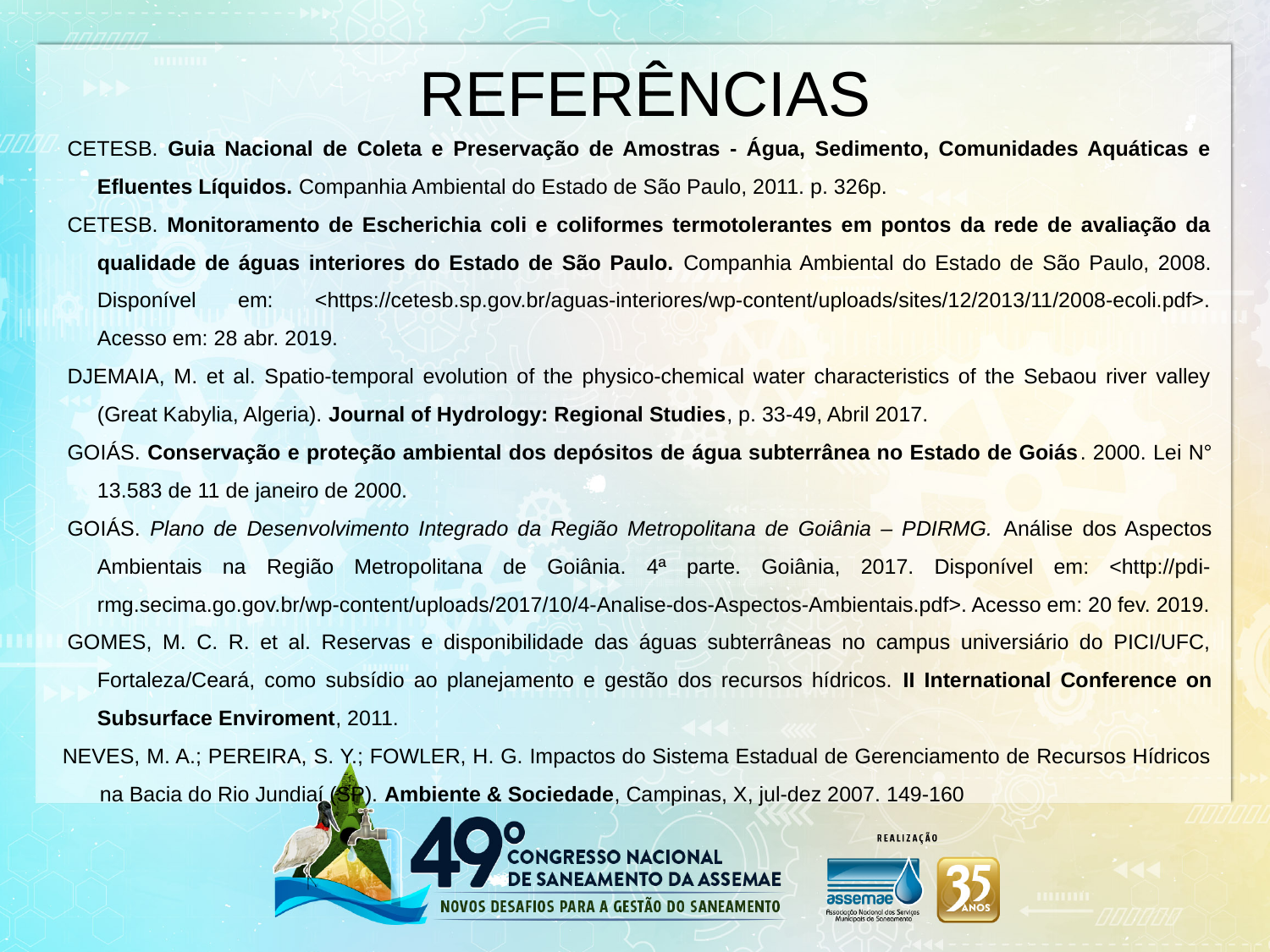

REFERÊNCIAS
CETESB. Guia Nacional de Coleta e Preservação de Amostras - Água, Sedimento, Comunidades Aquáticas e Efluentes Líquidos. Companhia Ambiental do Estado de São Paulo, 2011. p. 326p.
CETESB. Monitoramento de Escherichia coli e coliformes termotolerantes em pontos da rede de avaliação da qualidade de águas interiores do Estado de São Paulo. Companhia Ambiental do Estado de São Paulo, 2008. Disponível em: <https://cetesb.sp.gov.br/aguas-interiores/wp-content/uploads/sites/12/2013/11/2008-ecoli.pdf>. Acesso em: 28 abr. 2019.
DJEMAIA, M. et al. Spatio-temporal evolution of the physico-chemical water characteristics of the Sebaou river valley (Great Kabylia, Algeria). Journal of Hydrology: Regional Studies, p. 33-49, Abril 2017.
GOIÁS. Conservação e proteção ambiental dos depósitos de água subterrânea no Estado de Goiás. 2000. Lei N° 13.583 de 11 de janeiro de 2000.
GOIÁS. Plano de Desenvolvimento Integrado da Região Metropolitana de Goiânia – PDIRMG. Análise dos Aspectos Ambientais na Região Metropolitana de Goiânia. 4ª parte. Goiânia, 2017. Disponível em: <http://pdi-rmg.secima.go.gov.br/wp-content/uploads/2017/10/4-Analise-dos-Aspectos-Ambientais.pdf>. Acesso em: 20 fev. 2019.
GOMES, M. C. R. et al. Reservas e disponibilidade das águas subterrâneas no campus universiário do PICI/UFC, Fortaleza/Ceará, como subsídio ao planejamento e gestão dos recursos hídricos. II International Conference on Subsurface Enviroment, 2011.
NEVES, M. A.; PEREIRA, S. Y.; FOWLER, H. G. Impactos do Sistema Estadual de Gerenciamento de Recursos Hídricos na Bacia do Rio Jundiaí (SP). Ambiente & Sociedade, Campinas, X, jul-dez 2007. 149-160